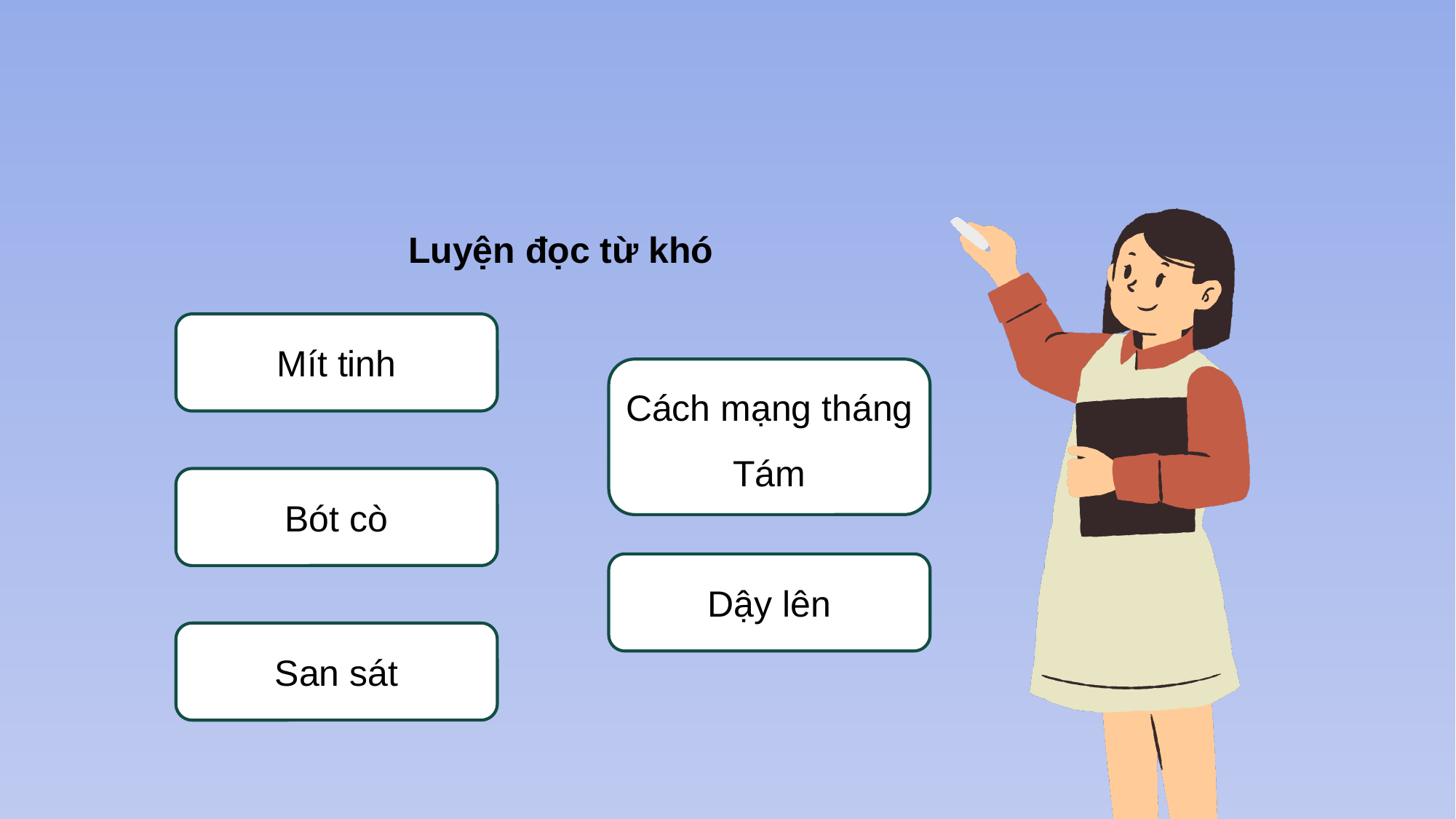

Luyện đọc từ khó

Mít tinh
Cách mạng tháng Tám
Bót cò
Dậy lên
San sát